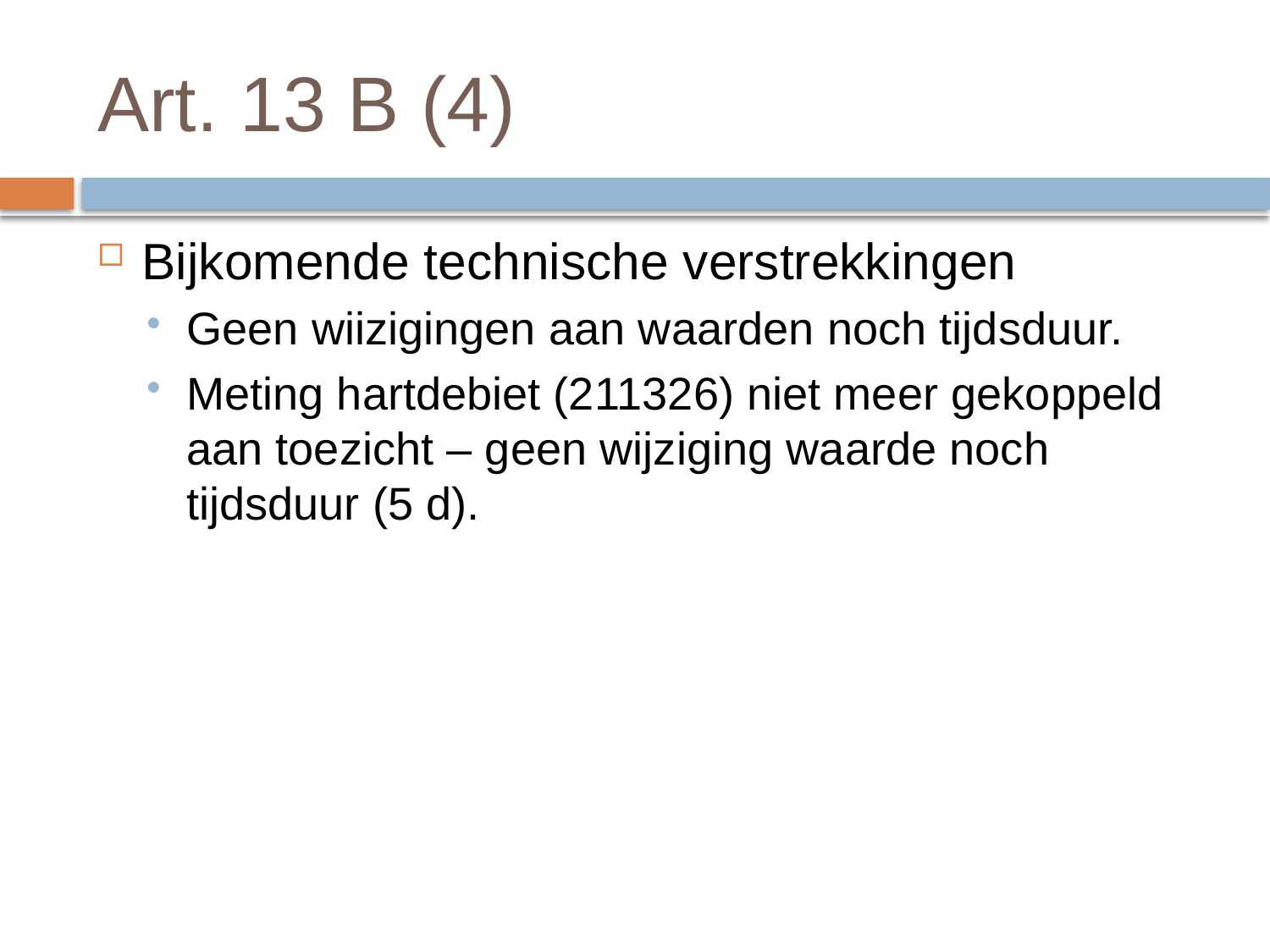

# Art. 13 B (4)
Bijkomende technische verstrekkingen
Geen wiizigingen aan waarden noch tijdsduur.
Meting hartdebiet (211326) niet meer gekoppeld aan toezicht – geen wijziging waarde noch tijdsduur (5 d).